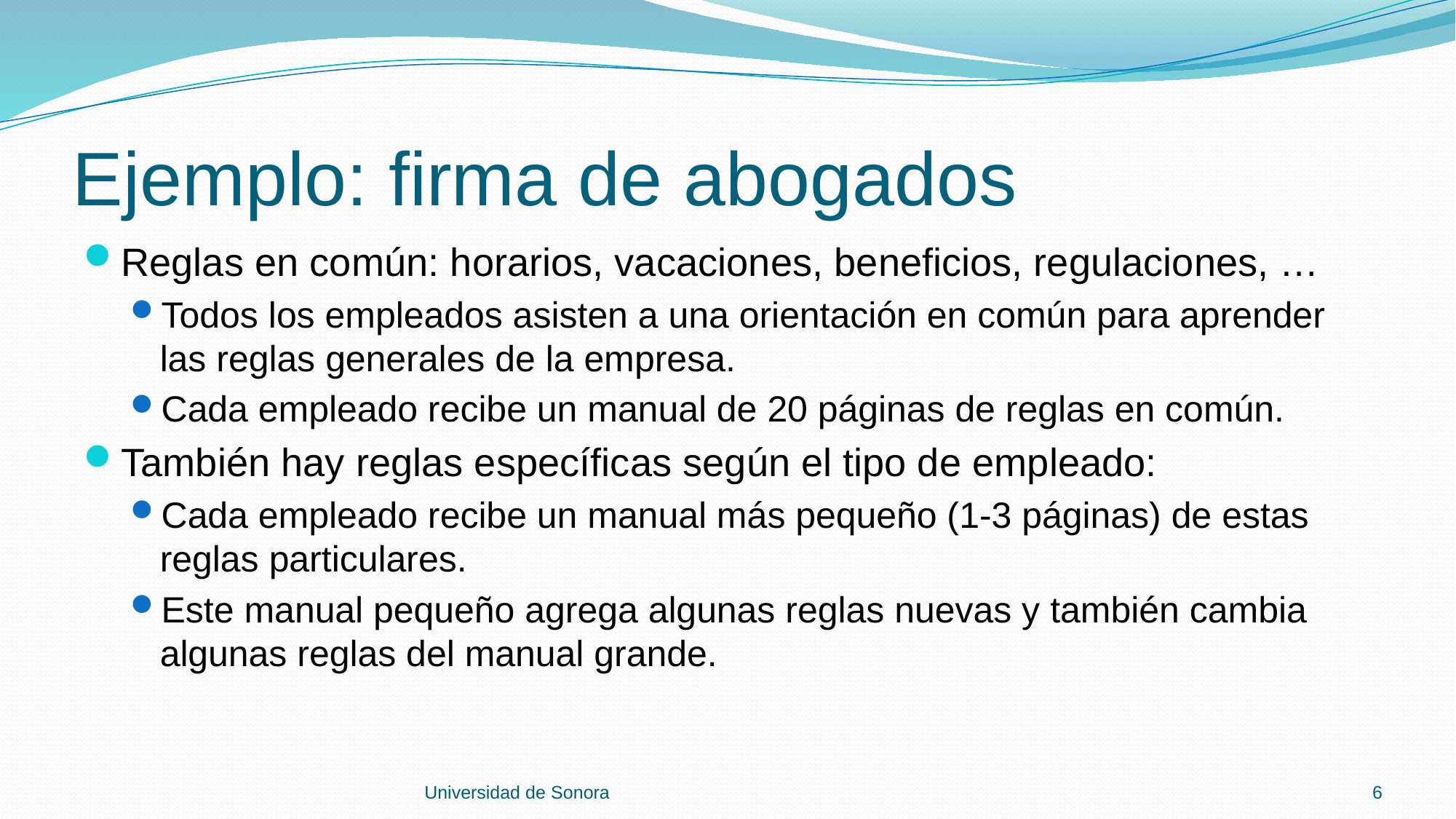

# Ejemplo: firma de abogados
Reglas en común: horarios, vacaciones, beneficios, regulaciones, …
Todos los empleados asisten a una orientación en común para aprender las reglas generales de la empresa.
Cada empleado recibe un manual de 20 páginas de reglas en común.
También hay reglas específicas según el tipo de empleado:
Cada empleado recibe un manual más pequeño (1-3 páginas) de estas reglas particulares.
Este manual pequeño agrega algunas reglas nuevas y también cambia algunas reglas del manual grande.

Universidad de Sonora
6